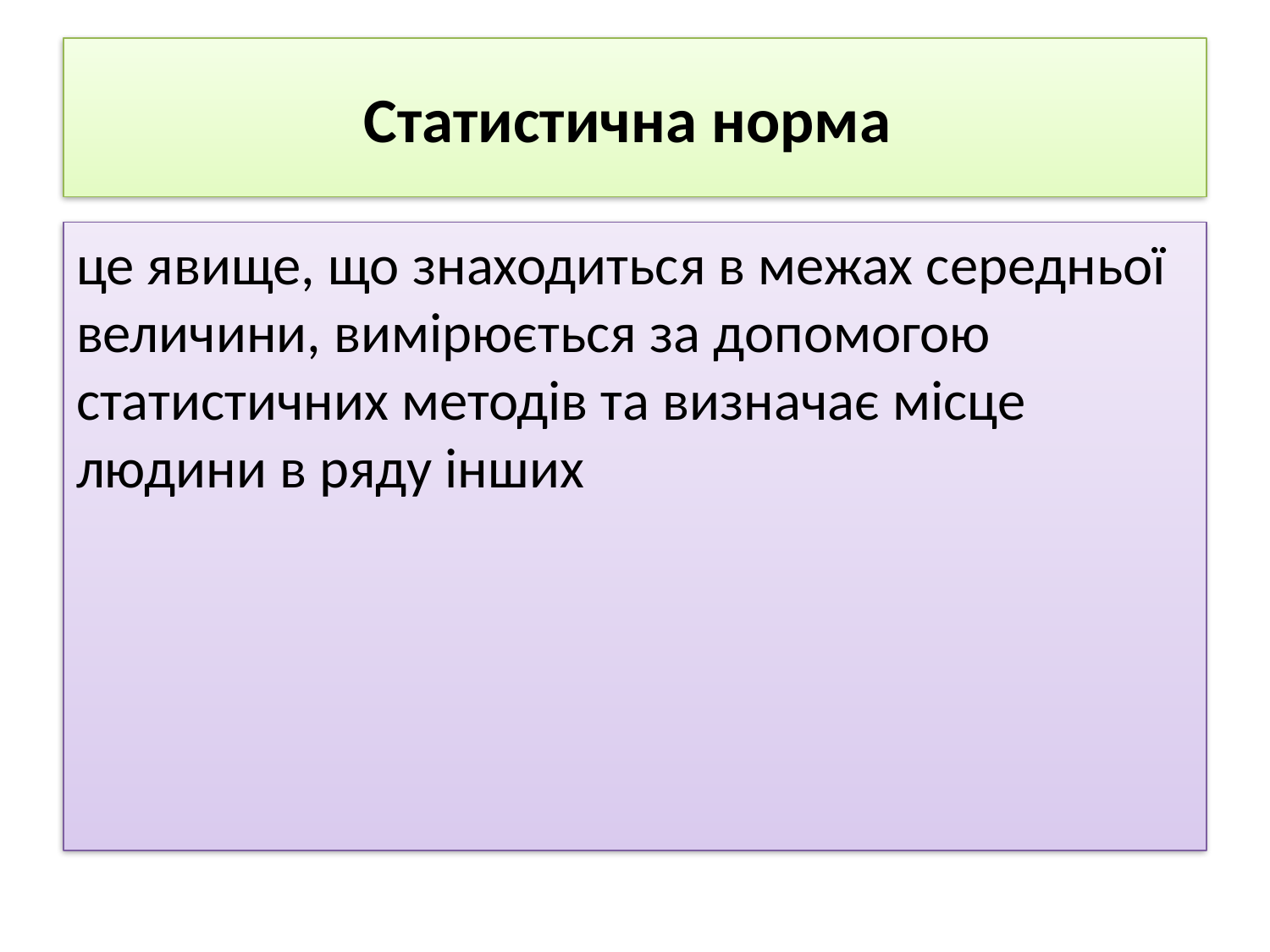

# Статистична норма
це явище, що знаходиться в межах середньої величини, вимірюється за допомогою статистичних методів та визначає місце людини в ряду інших